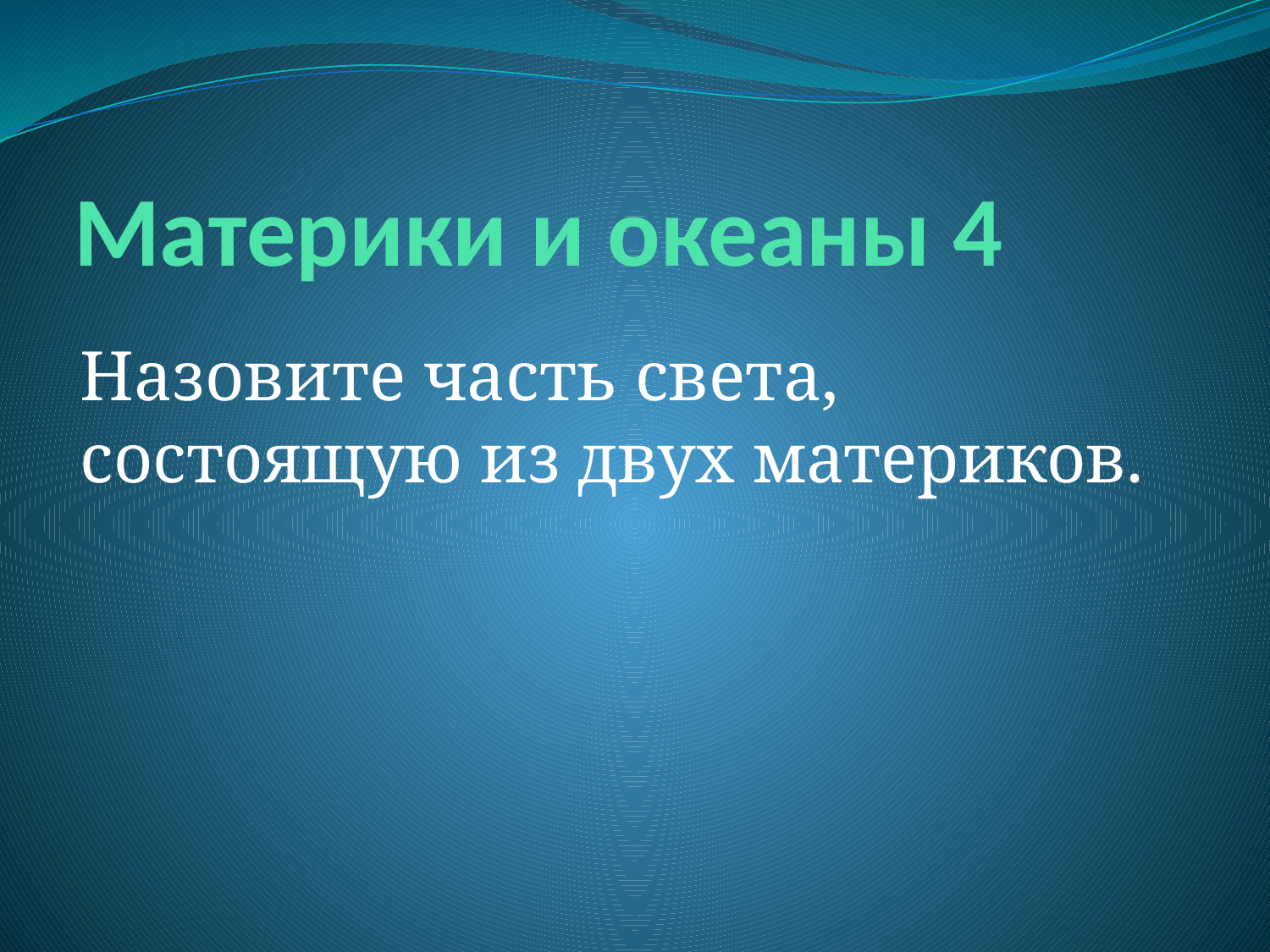

# Материки и океаны 4
Назовите часть света, состоящую из двух материков.